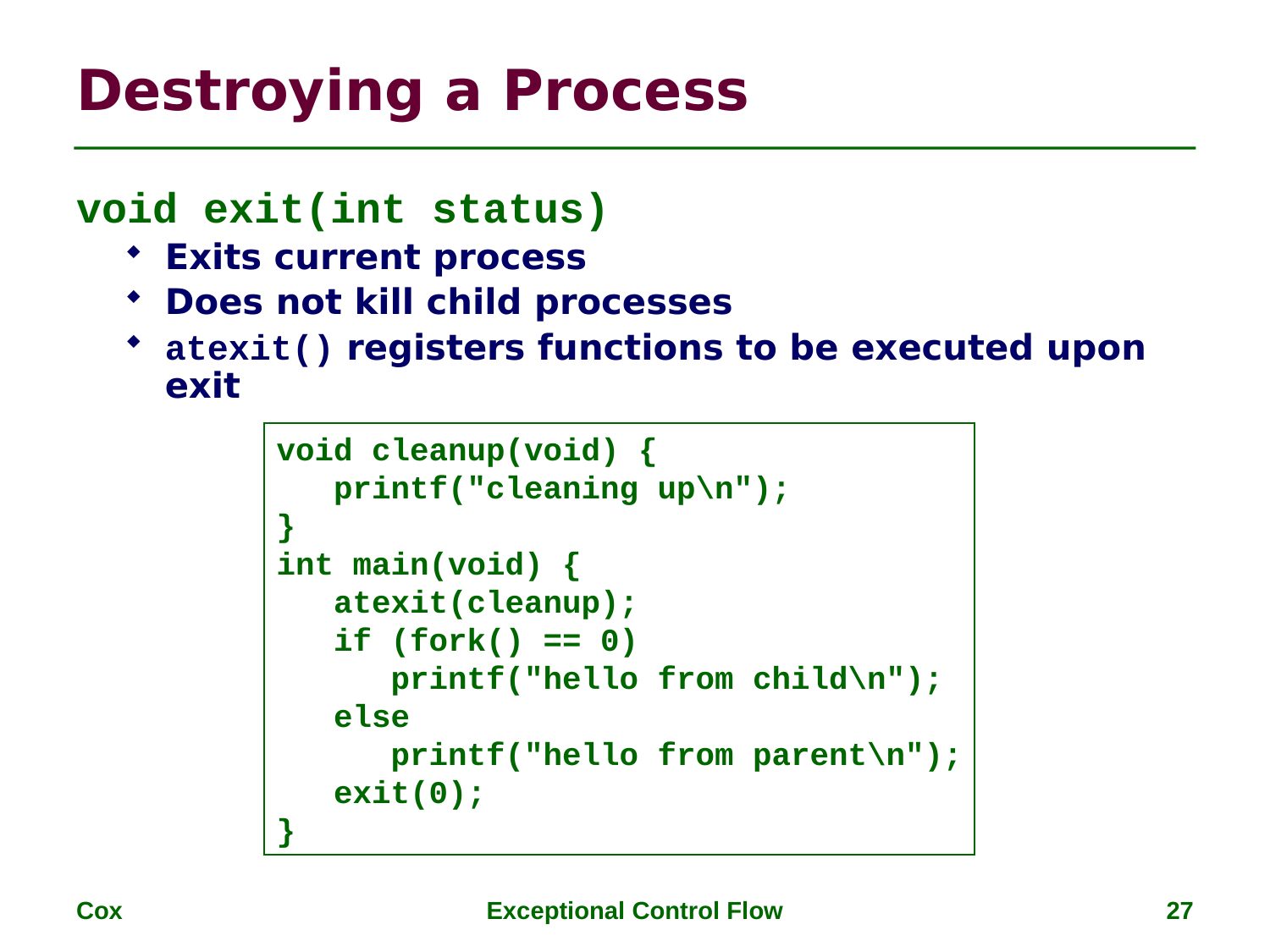

# Destroying a Process
void exit(int status)
Exits current process
Does not kill child processes
atexit() registers functions to be executed upon exit
void cleanup(void) {
   printf("cleaning up\n");
}
int main(void) {
   atexit(cleanup);
   if (fork() == 0)
      printf("hello from child\n");
   else
      printf("hello from parent\n");
   exit(0);
}
Cox
Exceptional Control Flow
27